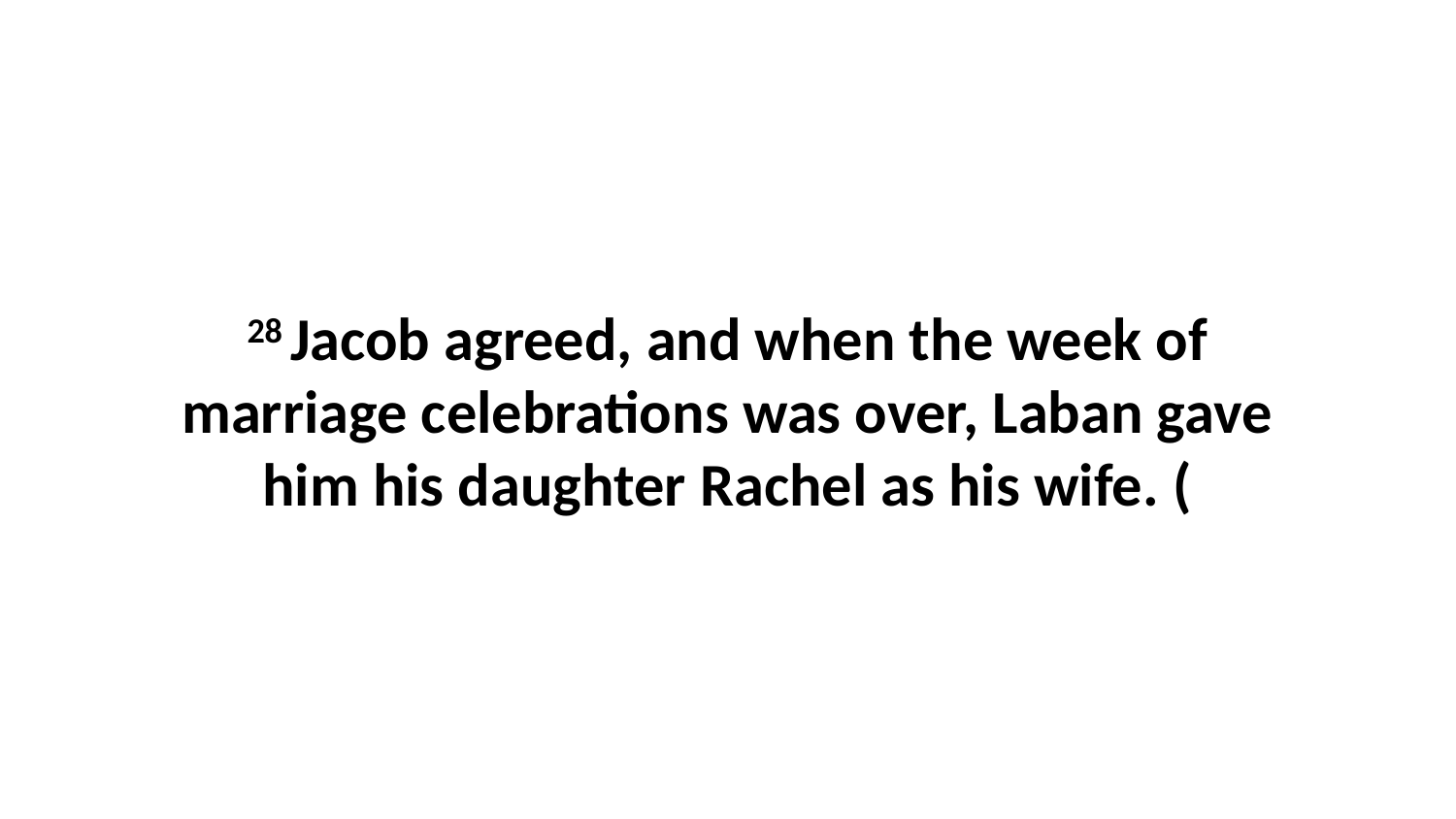

28 Jacob agreed, and when the week of marriage celebrations was over, Laban gave him his daughter Rachel as his wife. (